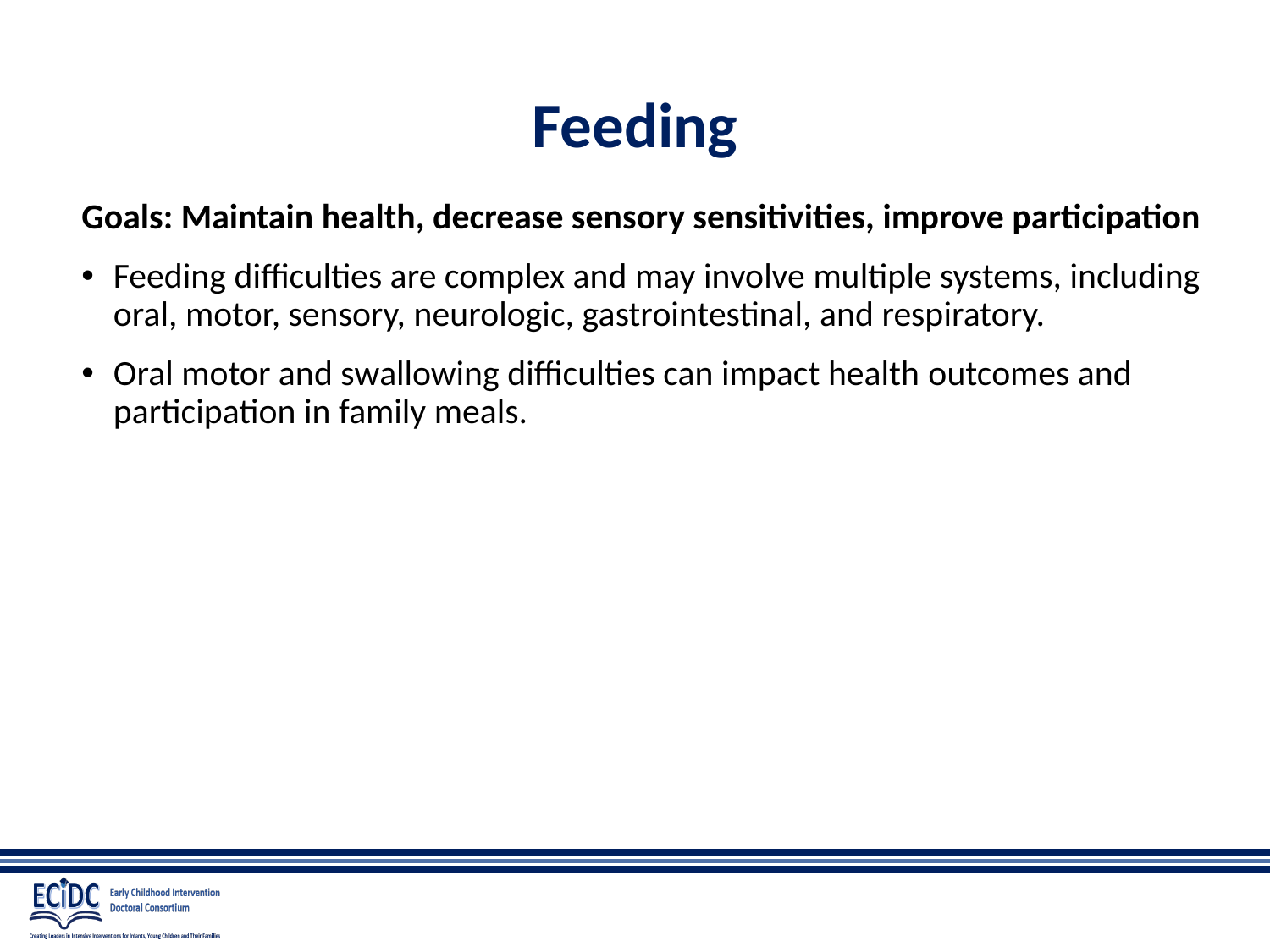

# Feeding
Goals: Maintain health, decrease sensory sensitivities, improve participation
Feeding difficulties are complex and may involve multiple systems, including oral, motor, sensory, neurologic, gastrointestinal, and respiratory.
Oral motor and swallowing difficulties can impact health outcomes and participation in family meals.